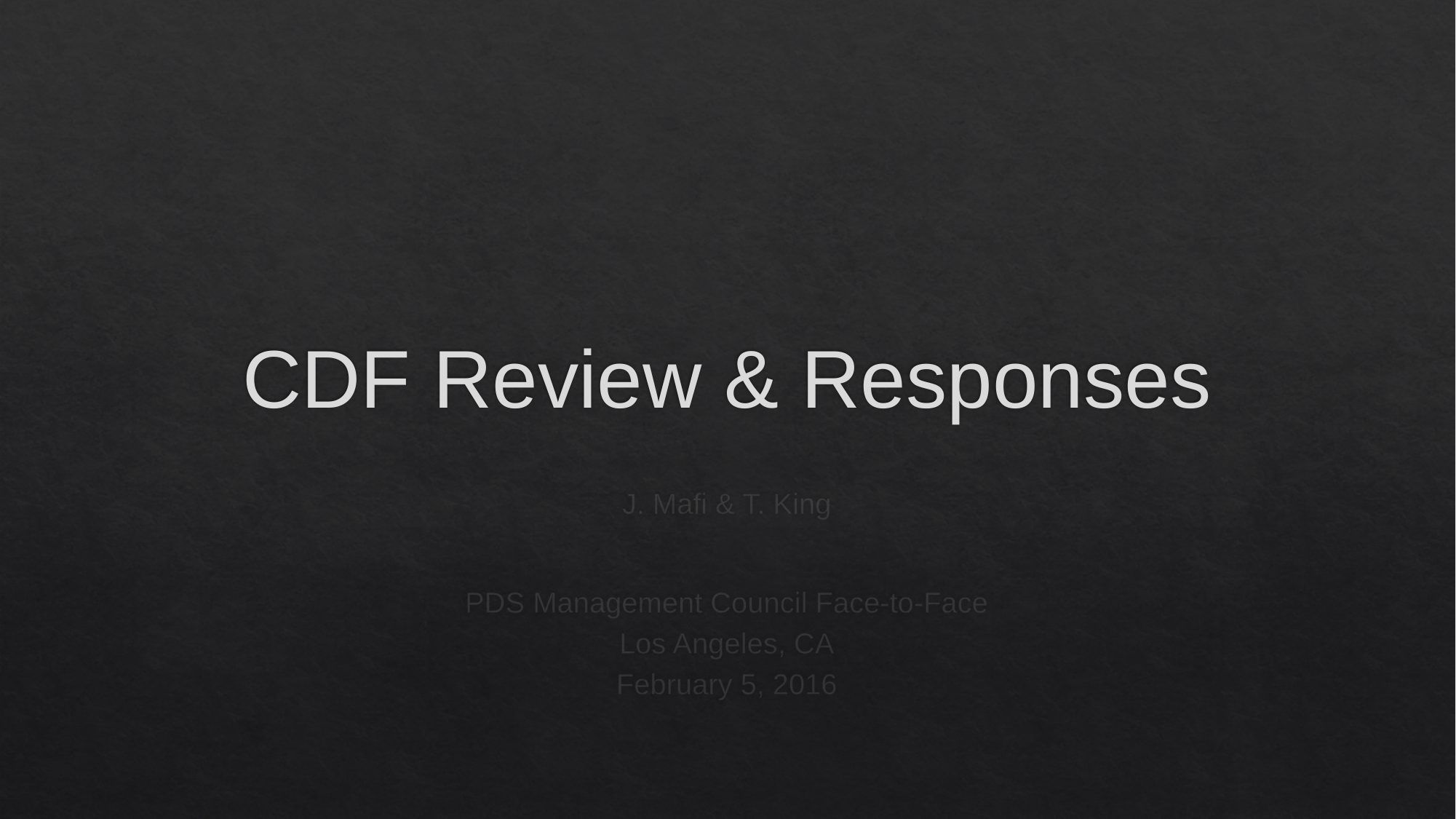

# CDF Review & Responses

J. Mafi & T. King

PDS Management Council Face-to-Face
Los Angeles, CA
February 5, 2016